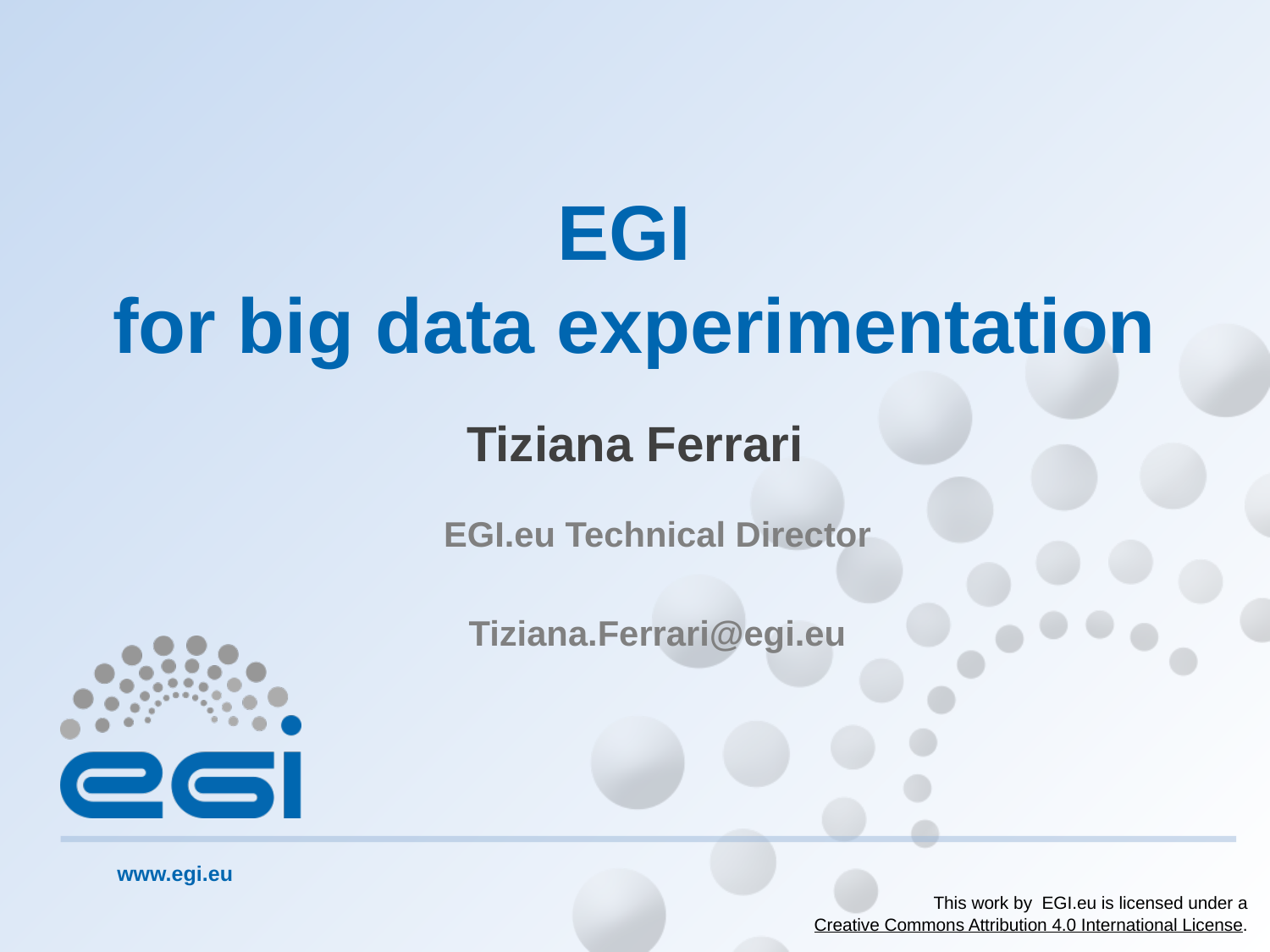

# EGI for big data experimentation
Tiziana Ferrari
EGI.eu Technical Director

Tiziana.Ferrari@egi.eu